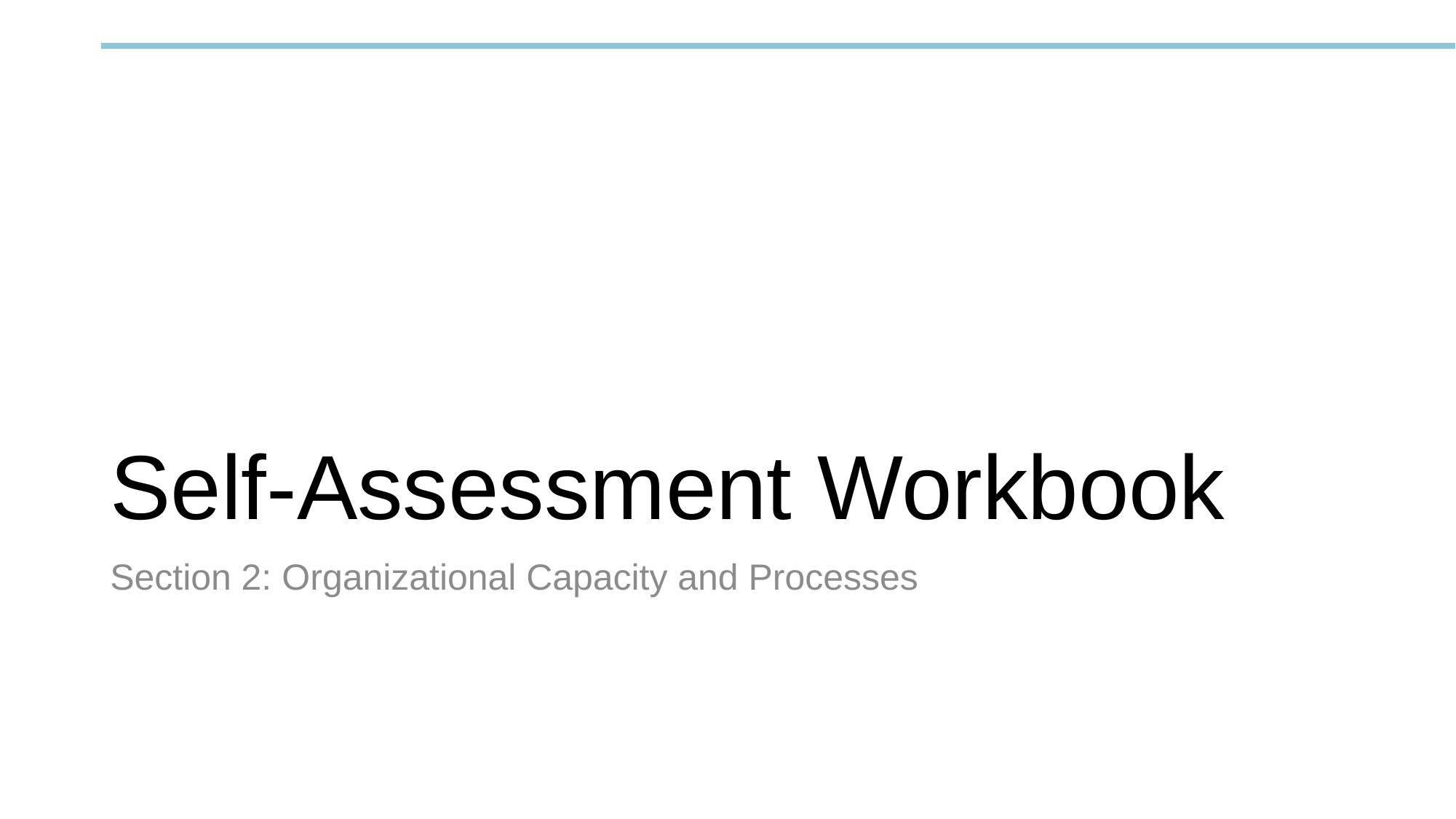

# Self-Assessment Workbook
Section 2: Organizational Capacity and Processes